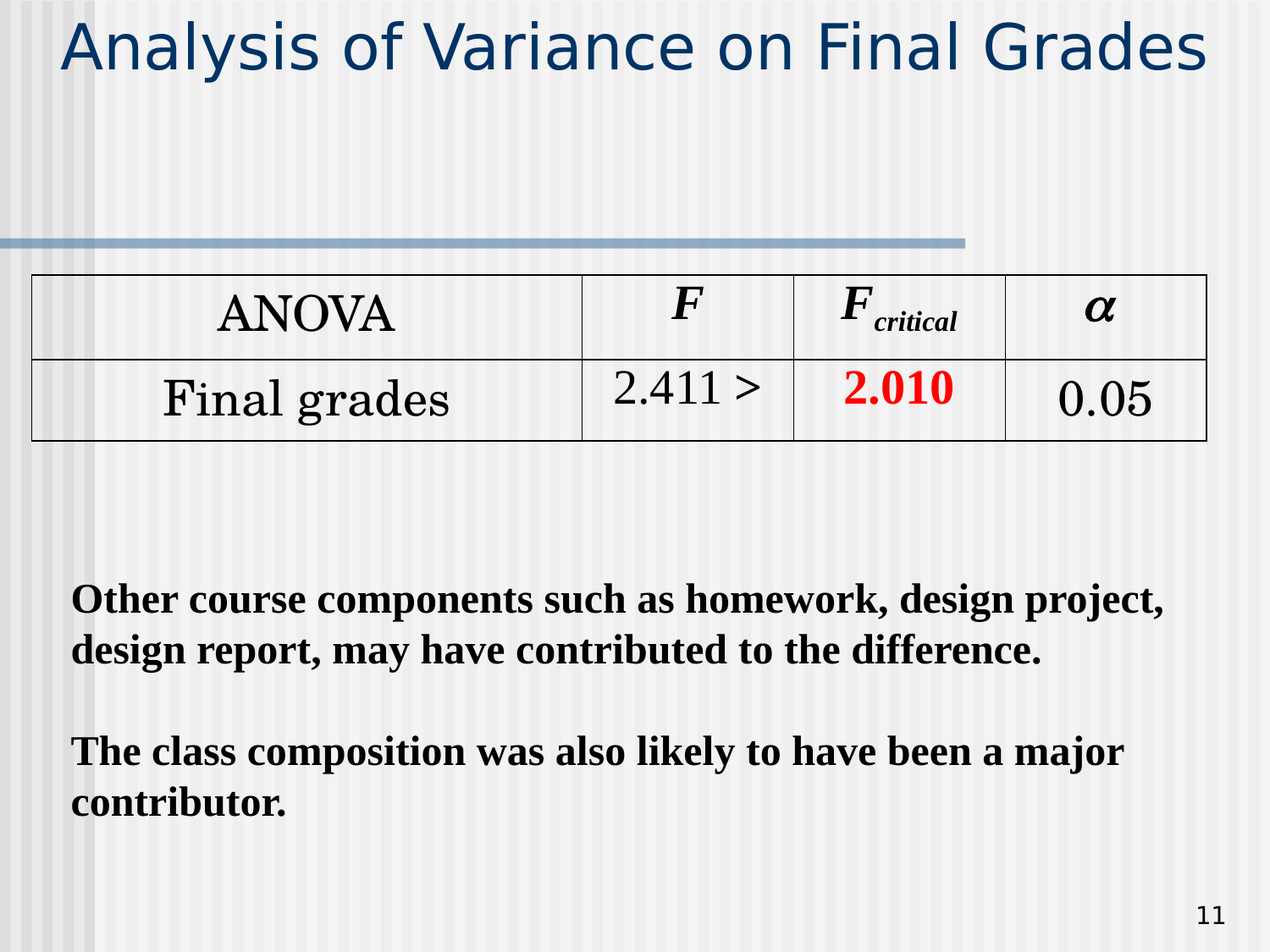

# Analysis of Variance on Final Grades
| ANOVA | F | Fcritical | α |
| --- | --- | --- | --- |
| Final grades | 2.411 > | 2.010 | 0.05 |
Other course components such as homework, design project,
design report, may have contributed to the difference.

The class composition was also likely to have been a major
contributor.
11